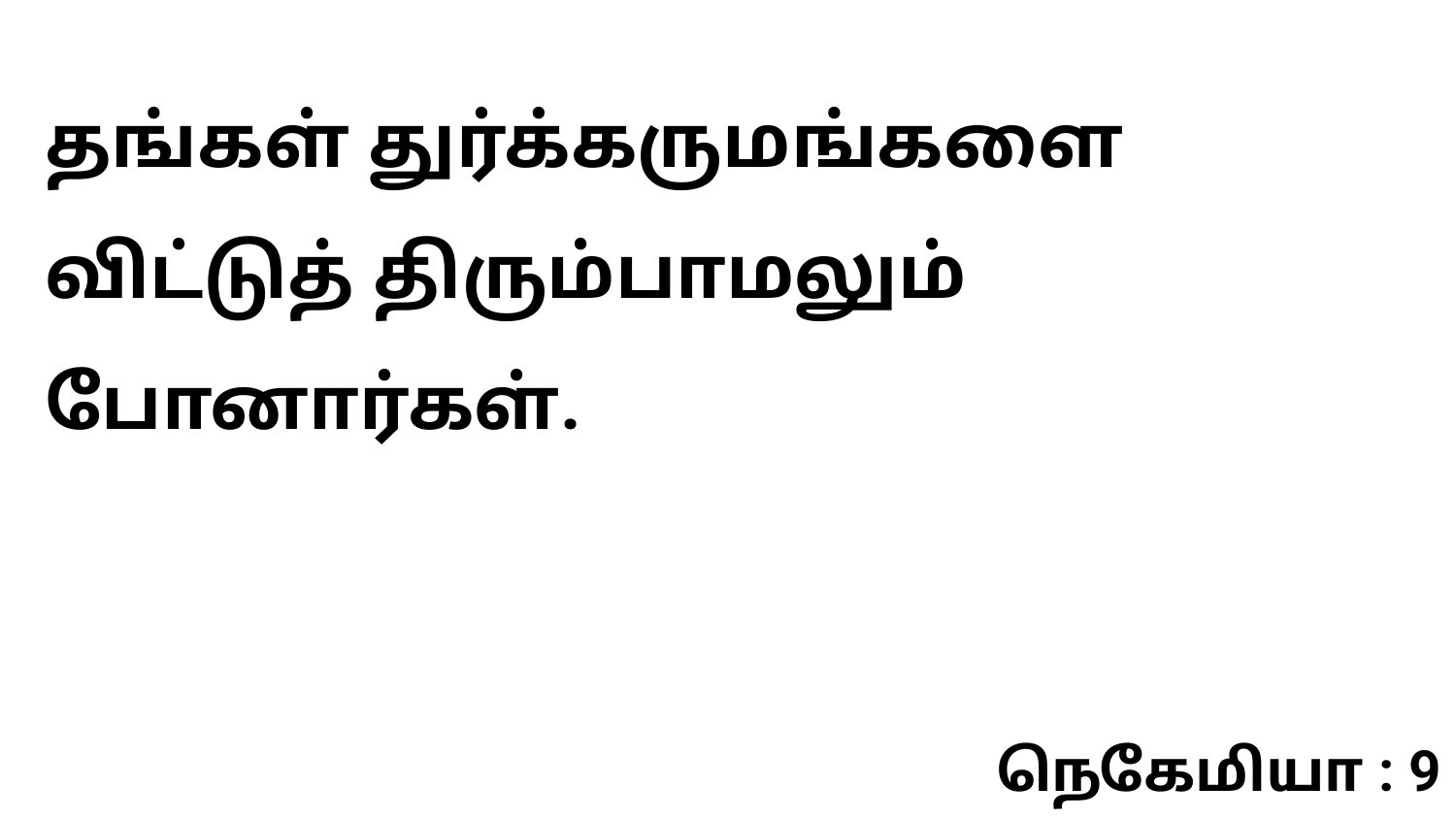

தங்கள் துர்க்கருமங்களை விட்டுத் திரும்பாமலும் போனார்கள்.
நெகேமியா : 9